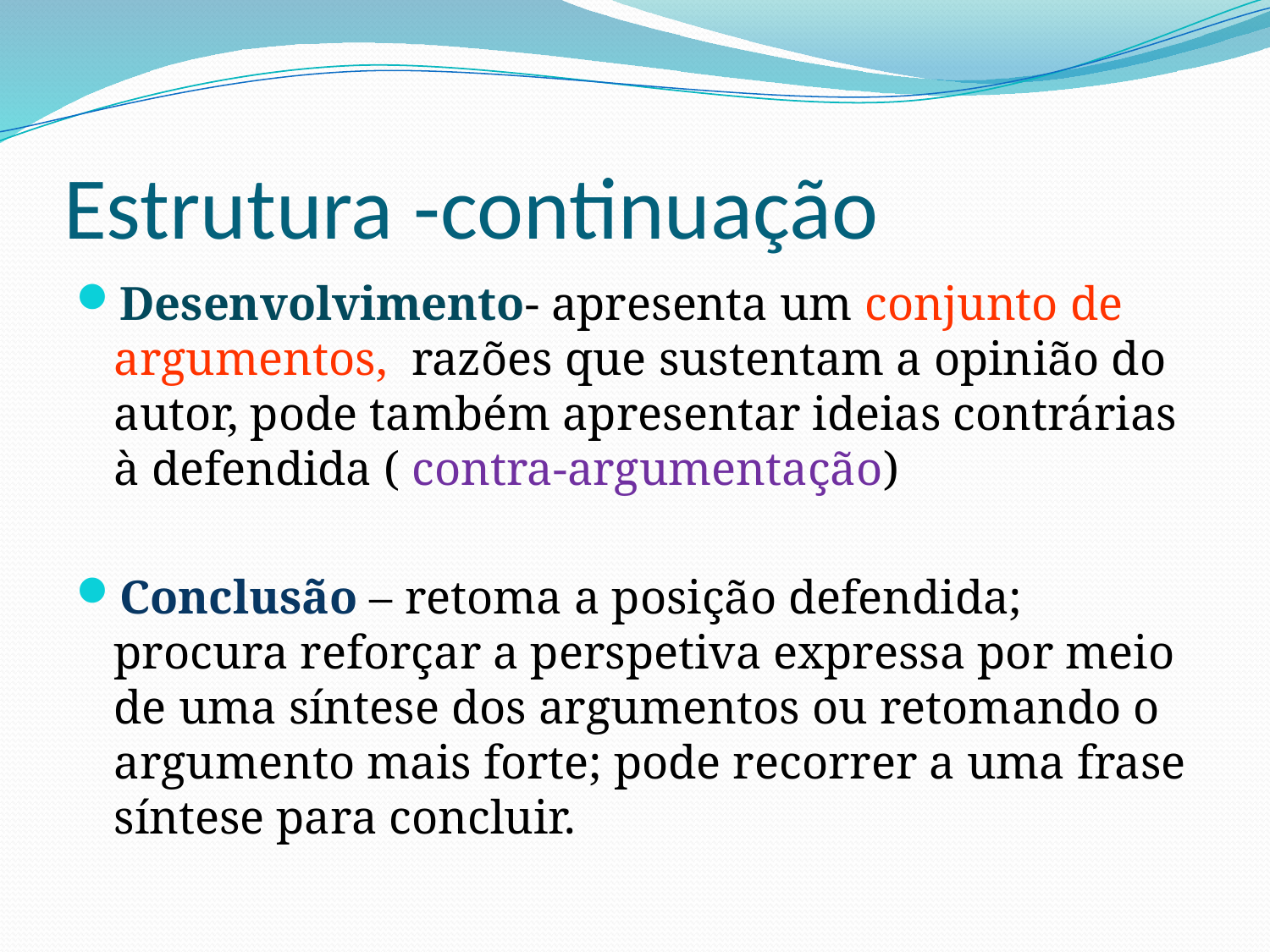

# Estrutura -continuação
Desenvolvimento- apresenta um conjunto de argumentos,  razões que sustentam a opinião do autor, pode também apresentar ideias contrárias à defendida ( contra-argumentação)

Conclusão – retoma a posição defendida; procura reforçar a perspetiva expressa por meio de uma síntese dos argumentos ou retomando o argumento mais forte; pode recorrer a uma frase síntese para concluir.